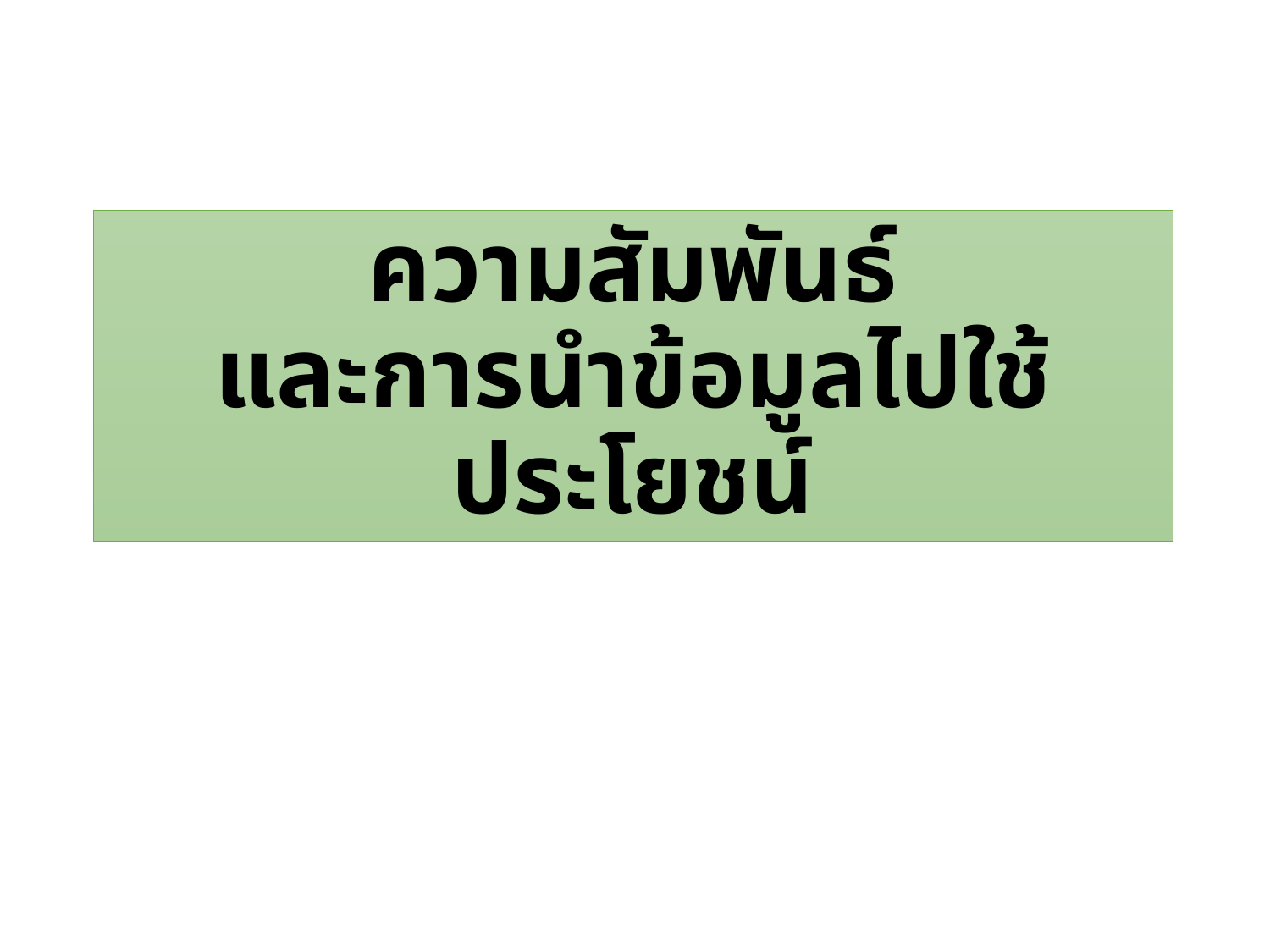

# ความสัมพันธ์ และการนำข้อมูลไปใช้ประโยชน์